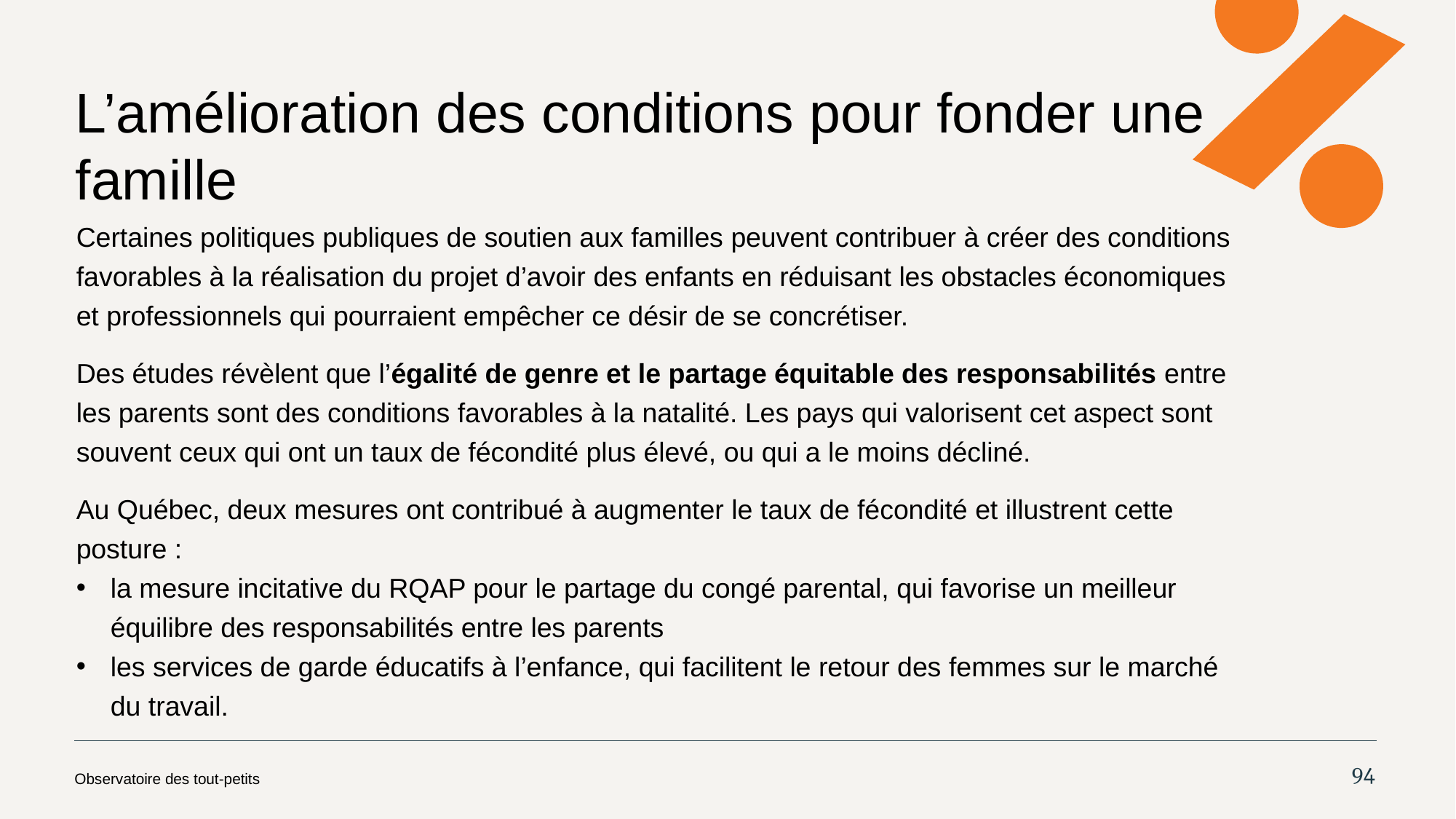

L’amélioration des conditions pour fonder une famille
Certaines politiques publiques de soutien aux familles peuvent contribuer à créer des conditions favorables à la réalisation du projet d’avoir des enfants en réduisant les obstacles économiques et professionnels qui pourraient empêcher ce désir de se concrétiser.
Des études révèlent que l’égalité de genre et le partage équitable des responsabilités entre les parents sont des conditions favorables à la natalité. Les pays qui valorisent cet aspect sont souvent ceux qui ont un taux de fécondité plus élevé, ou qui a le moins décliné.
Au Québec, deux mesures ont contribué à augmenter le taux de fécondité et illustrent cette posture :
la mesure incitative du RQAP pour le partage du congé parental, qui favorise un meilleur équilibre des responsabilités entre les parents
les services de garde éducatifs à l’enfance, qui facilitent le retour des femmes sur le marché du travail.
94
Observatoire des tout-petits